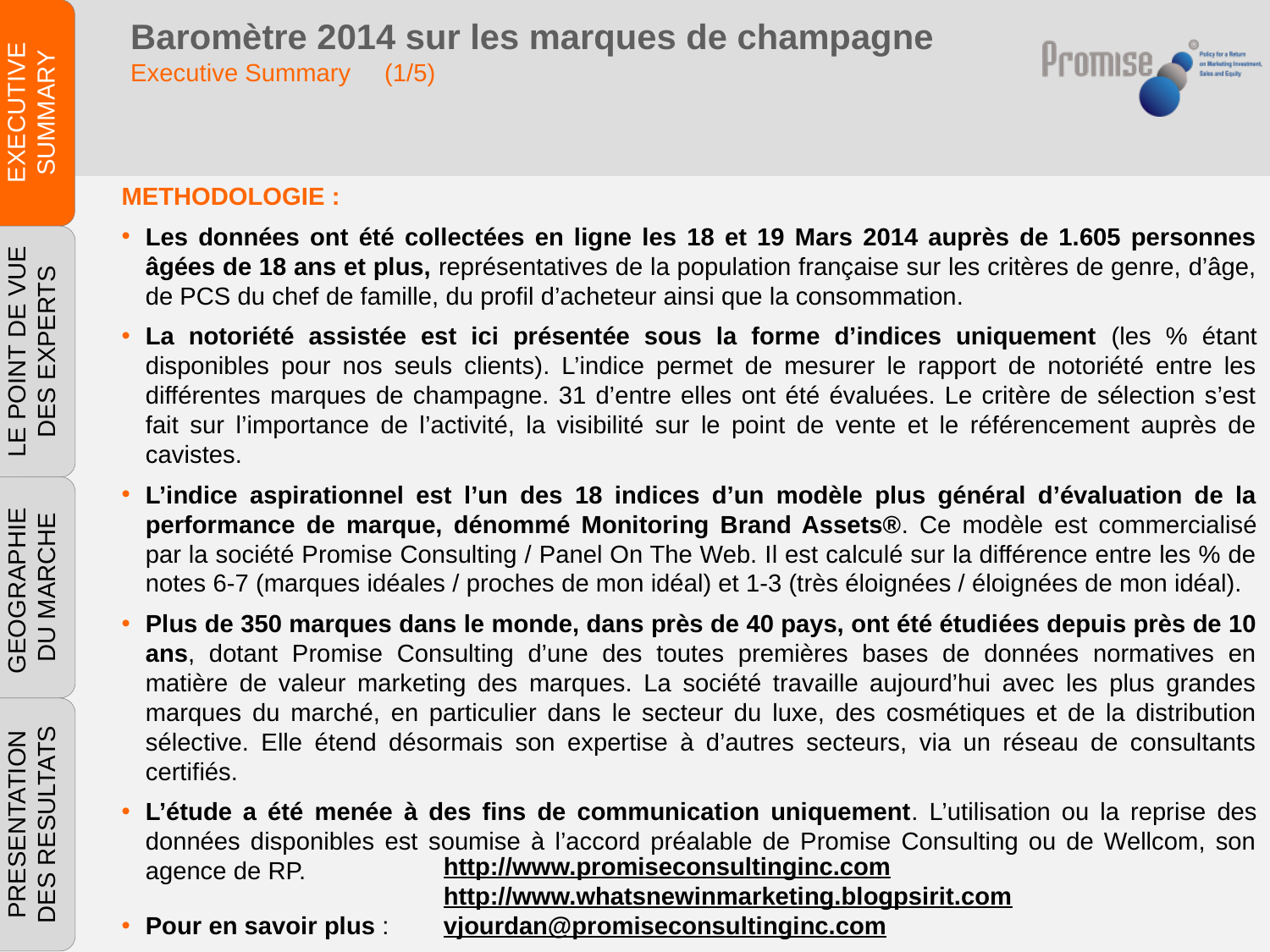

EXECUTIVE SUMMARY
Baromètre 2014 sur les marques de champagne
Executive Summary	(1/5)

METHODOLOGIE :
Les données ont été collectées en ligne les 18 et 19 Mars 2014 auprès de 1.605 personnes âgées de 18 ans et plus, représentatives de la population française sur les critères de genre, d’âge, de PCS du chef de famille, du profil d’acheteur ainsi que la consommation.
La notoriété assistée est ici présentée sous la forme d’indices uniquement (les % étant disponibles pour nos seuls clients). L’indice permet de mesurer le rapport de notoriété entre les différentes marques de champagne. 31 d’entre elles ont été évaluées. Le critère de sélection s’est fait sur l’importance de l’activité, la visibilité sur le point de vente et le référencement auprès de cavistes.
L’indice aspirationnel est l’un des 18 indices d’un modèle plus général d’évaluation de la performance de marque, dénommé Monitoring Brand Assets®. Ce modèle est commercialisé par la société Promise Consulting / Panel On The Web. Il est calculé sur la différence entre les % de notes 6-7 (marques idéales / proches de mon idéal) et 1-3 (très éloignées / éloignées de mon idéal).
Plus de 350 marques dans le monde, dans près de 40 pays, ont été étudiées depuis près de 10 ans, dotant Promise Consulting d’une des toutes premières bases de données normatives en matière de valeur marketing des marques. La société travaille aujourd’hui avec les plus grandes marques du marché, en particulier dans le secteur du luxe, des cosmétiques et de la distribution sélective. Elle étend désormais son expertise à d’autres secteurs, via un réseau de consultants certifiés.
L’étude a été menée à des fins de communication uniquement. L’utilisation ou la reprise des données disponibles est soumise à l’accord préalable de Promise Consulting ou de Wellcom, son agence de RP.

Pour en savoir plus :
LE POINT DE VUE DES EXPERTS
GEOGRAPHIE
DU MARCHE
PRESENTATION DES RESULTATS
http://www.promiseconsultinginc.com
http://www.whatsnewinmarketing.blogpsirit.com
vjourdan@promiseconsultinginc.com